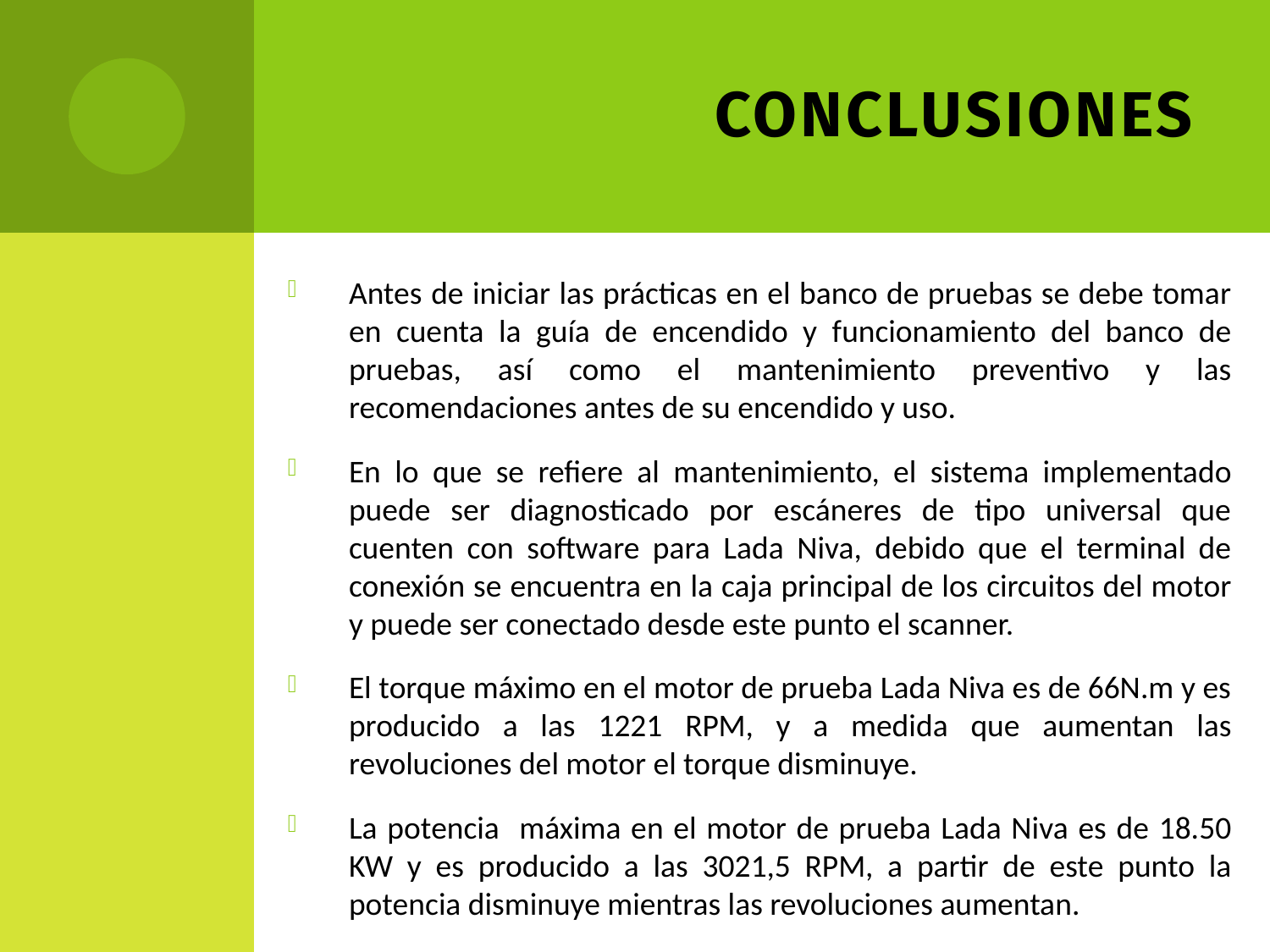

# Conclusiones
Antes de iniciar las prácticas en el banco de pruebas se debe tomar en cuenta la guía de encendido y funcionamiento del banco de pruebas, así como el mantenimiento preventivo y las recomendaciones antes de su encendido y uso.
En lo que se refiere al mantenimiento, el sistema implementado puede ser diagnosticado por escáneres de tipo universal que cuenten con software para Lada Niva, debido que el terminal de conexión se encuentra en la caja principal de los circuitos del motor y puede ser conectado desde este punto el scanner.
El torque máximo en el motor de prueba Lada Niva es de 66N.m y es producido a las 1221 RPM, y a medida que aumentan las revoluciones del motor el torque disminuye.
La potencia  máxima en el motor de prueba Lada Niva es de 18.50 KW y es producido a las 3021,5 RPM, a partir de este punto la potencia disminuye mientras las revoluciones aumentan.